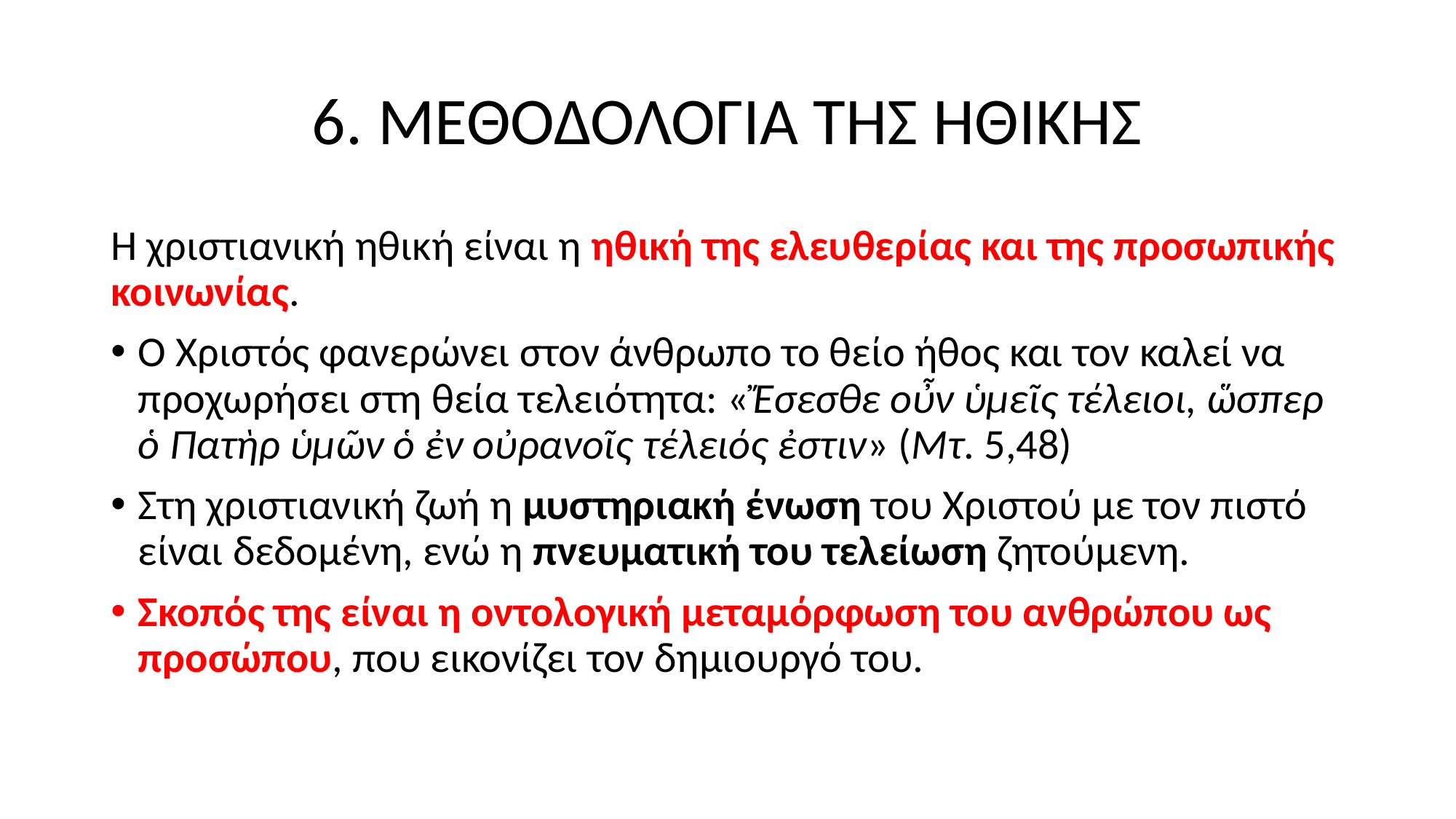

# 6. ΜΕΘΟΔΟΛΟΓΙΑ ΤΗΣ ΗΘΙΚΗΣ
Η χριστιανική ηθική είναι η ηθική της ελευθερίας και της προσωπικής κοινωνίας.
Ο Χριστός φανερώνει στον άνθρωπο το θείο ήθος και τον καλεί να προχωρήσει στη θεία τελειότητα: «Ἔσεσθε οὖν ὑμεῖς τέλειοι, ὥσπερ ὁ Πατὴρ ὑμῶν ὁ ἐν οὐρανοῖς τέλειός ἐστιν» (Μτ. 5,48)
Στη χριστιανική ζωή η μυστηριακή ένωση του Χριστού με τον πιστό είναι δεδομένη, ενώ η πνευματική του τελείωση ζητούμενη.
Σκοπός της είναι η οντολογική μεταμόρφωση του ανθρώπου ως προσώπου, που εικονίζει τον δημιουργό του.